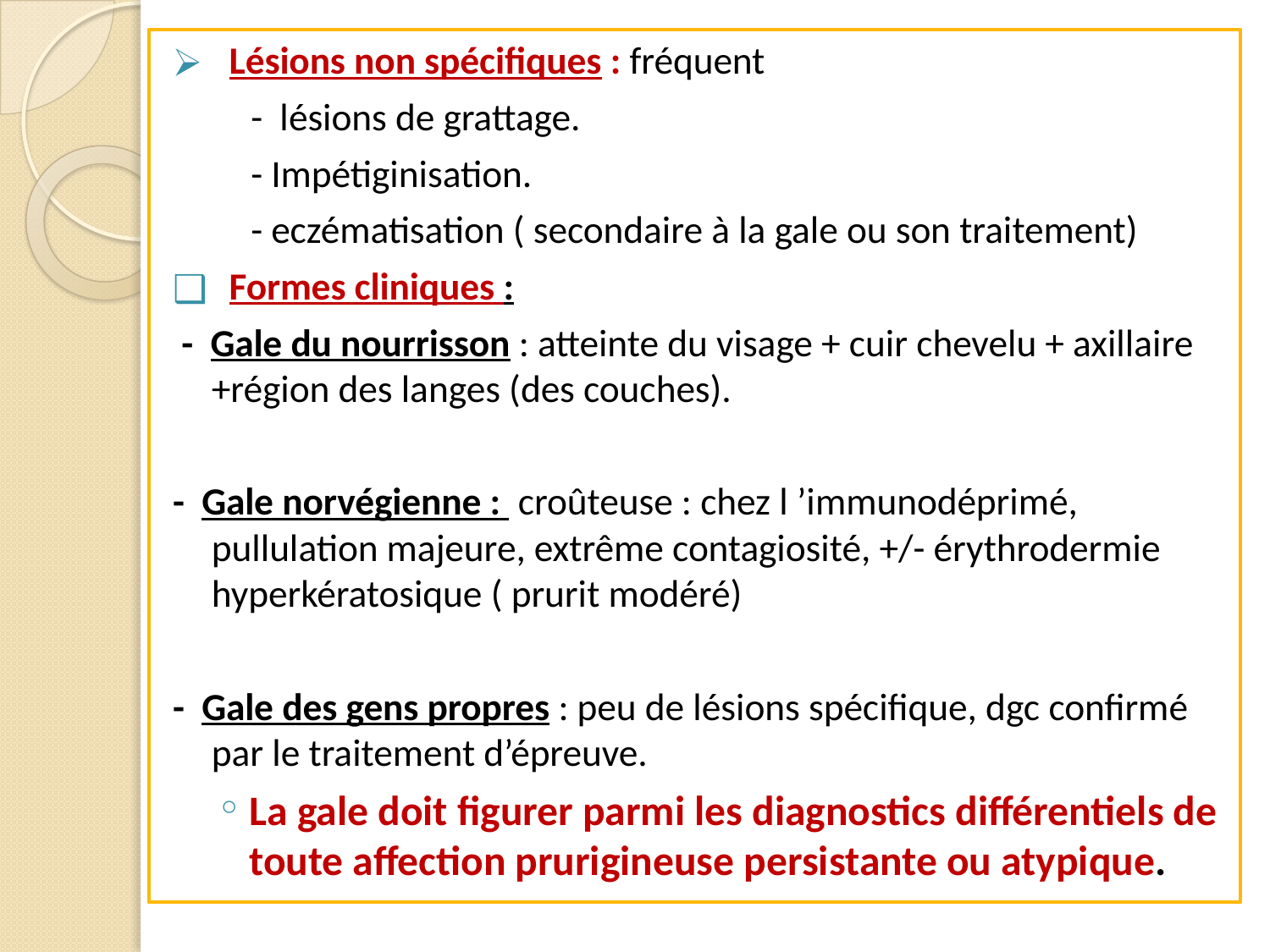

Lésions non spécifiques : fréquent
         -  lésions de grattage.
         - Impétiginisation.
         - eczématisation ( secondaire à la gale ou son traitement)
  Formes cliniques :
 -  Gale du nourrisson : atteinte du visage + cuir chevelu + axillaire  +région des langes (des couches).

-  Gale norvégienne :  croûteuse : chez l ’immunodéprimé, pullulation majeure, extrême contagiosité, +/- érythrodermie hyperkératosique ( prurit modéré)

-  Gale des gens propres : peu de lésions spécifique, dgc confirmé par le traitement d’épreuve.
La gale doit figurer parmi les diagnostics différentiels de toute affection prurigineuse persistante ou atypique.